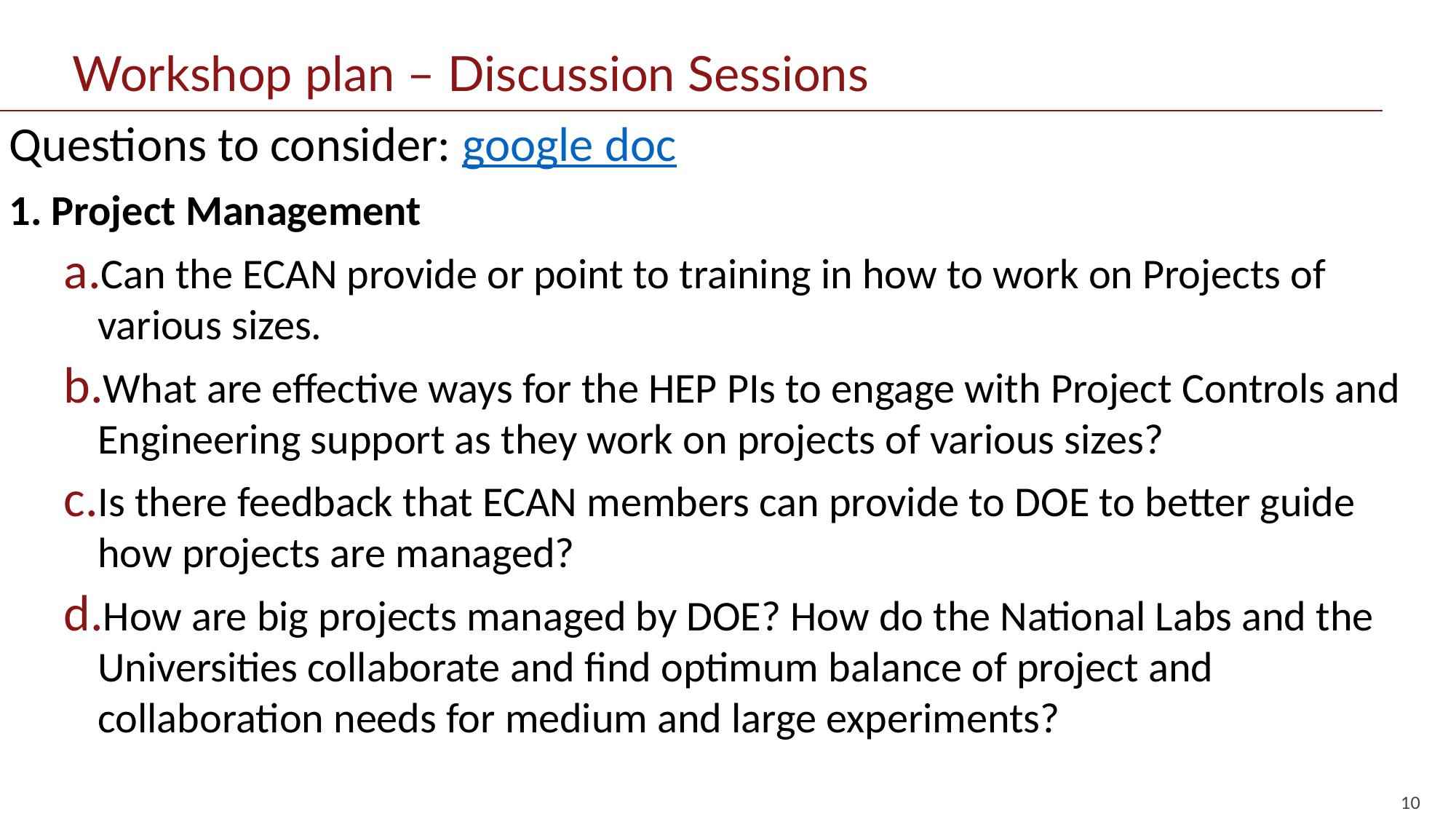

# Workshop plan – Discussion Sessions
Questions to consider: google doc
1. Project Management
Can the ECAN provide or point to training in how to work on Projects of various sizes.
What are effective ways for the HEP PIs to engage with Project Controls and Engineering support as they work on projects of various sizes?
Is there feedback that ECAN members can provide to DOE to better guide how projects are managed?
How are big projects managed by DOE? How do the National Labs and the Universities collaborate and find optimum balance of project and collaboration needs for medium and large experiments?

10